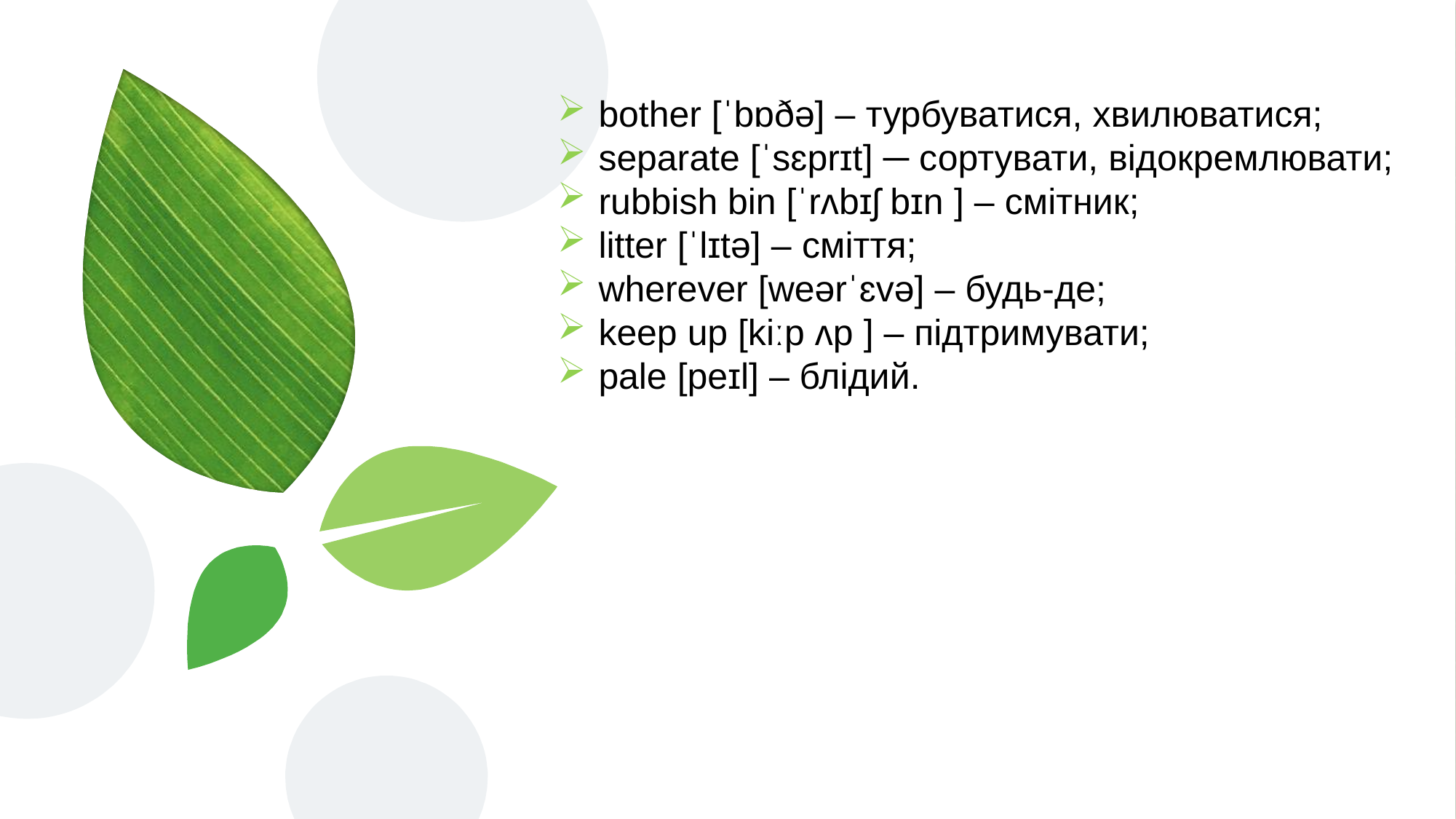

bother [ˈbɒðə] – турбуватися, хвилюватися;
separate [ˈsɛprɪt] ─ сортувати, відокремлювати;
rubbish bin [ˈrʌbɪʃ bɪn ] – смітник;
litter [ˈlɪtə] – сміття;
wherever [weərˈɛvə] – будь-де;
keep up [kiːp ʌp ] – підтримувати;
pale [peɪl] – блідий.